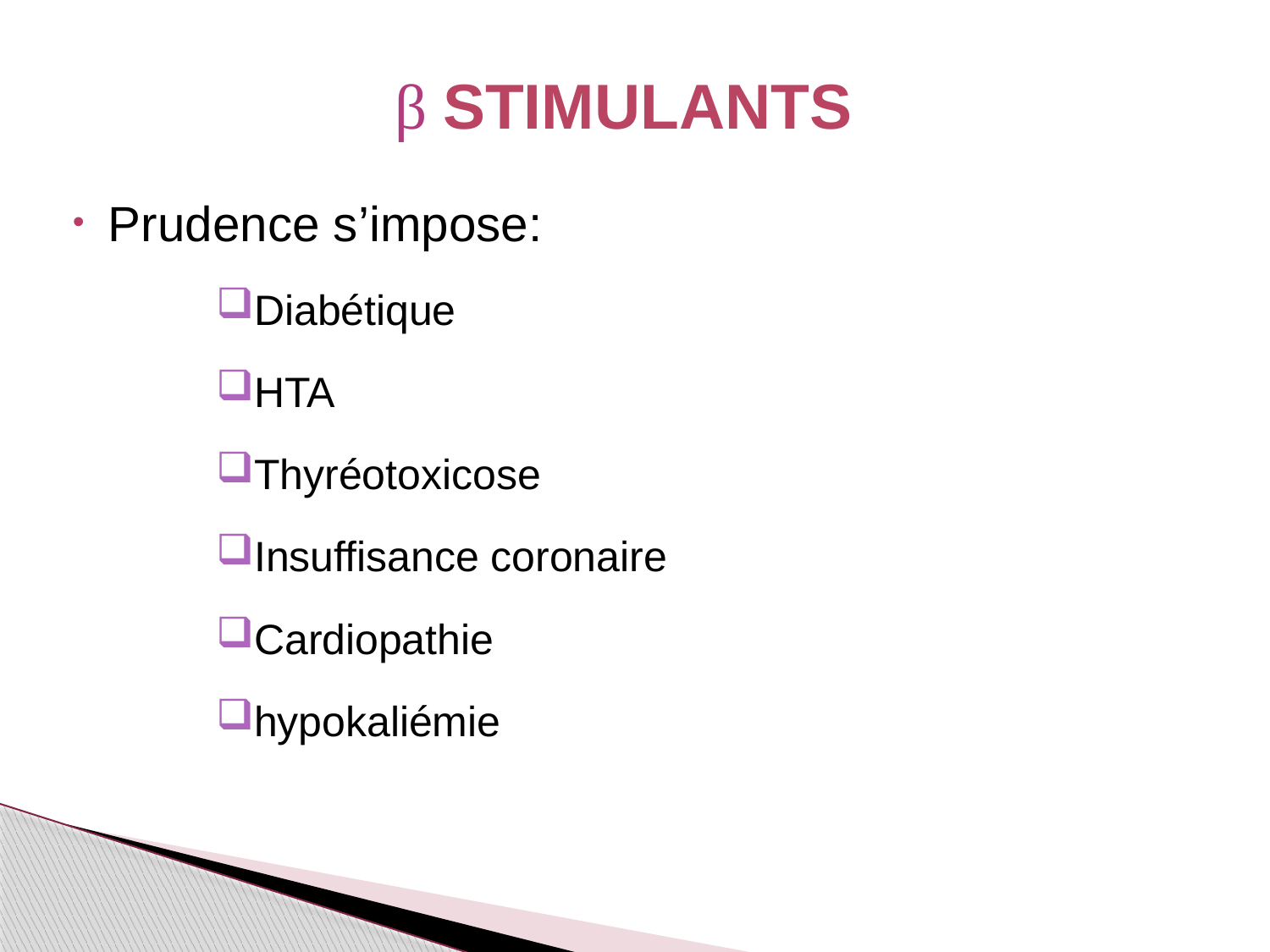

β Stimulants
Prudence s’impose:
Diabétique
HTA
Thyréotoxicose
Insuffisance coronaire
Cardiopathie
hypokaliémie